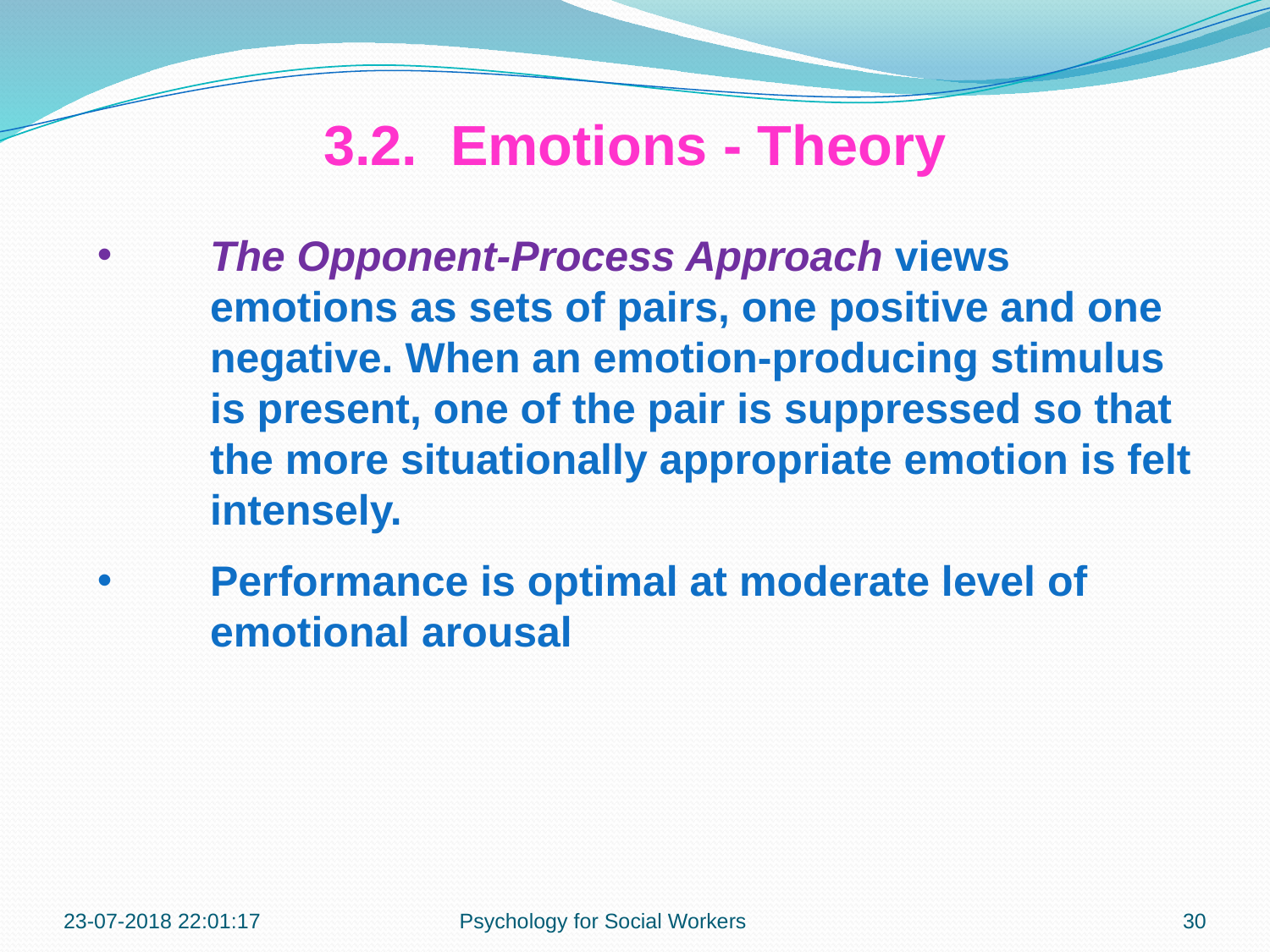

3.2.	Emotions - Theory
The Opponent-Process Approach views emotions as sets of pairs, one positive and one negative. When an emotion-producing stimulus is present, one of the pair is suppressed so that the more situationally appropriate emotion is felt intensely.
Performance is optimal at moderate level of emotional arousal
23-07-2018 22:01:17
Psychology for Social Workers
30